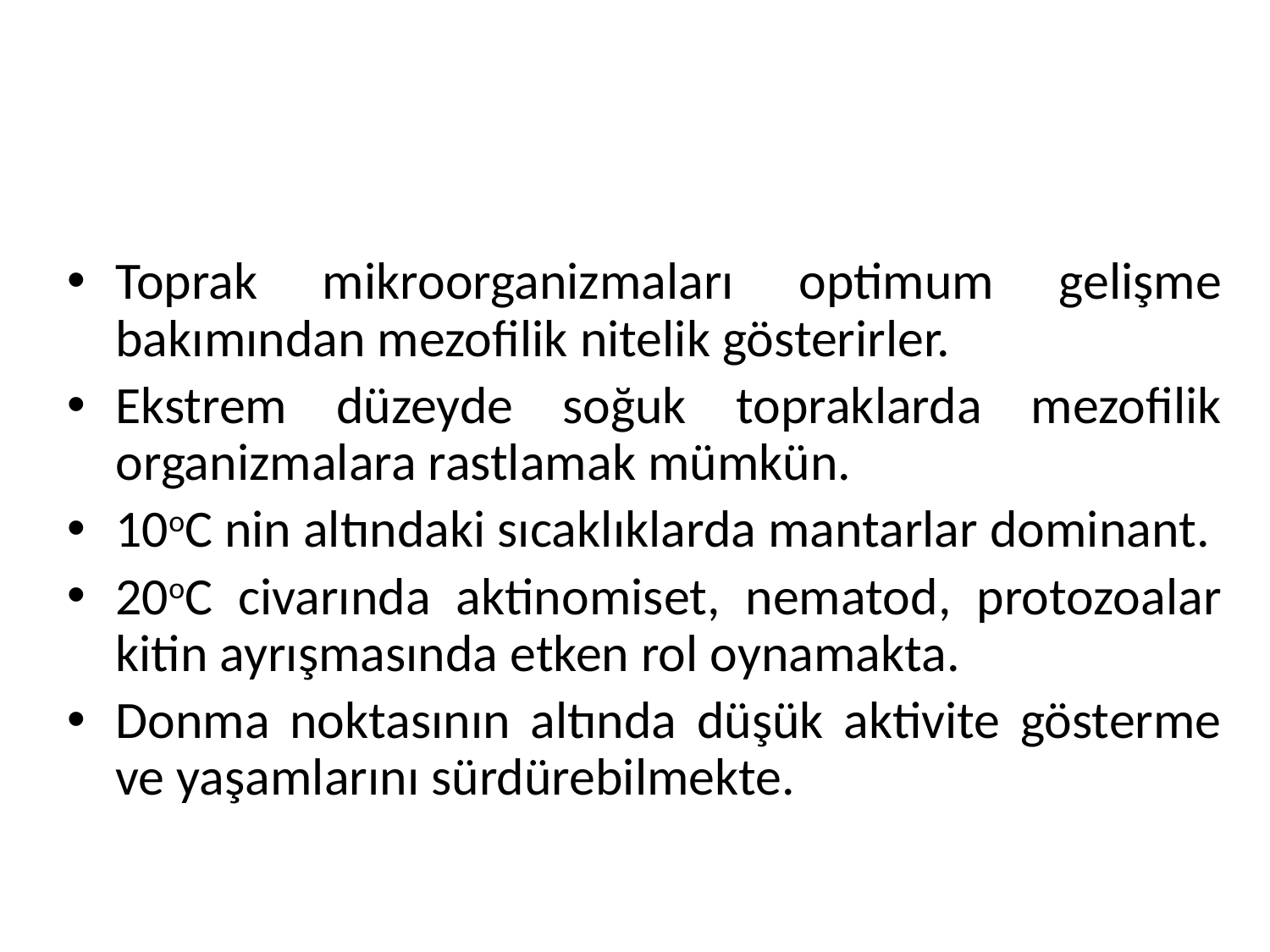

Toprak mikroorganizmaları optimum gelişme bakımından mezofilik nitelik gösterirler.
Ekstrem düzeyde soğuk topraklarda mezofilik organizmalara rastlamak mümkün.
10oC nin altındaki sıcaklıklarda mantarlar dominant.
20oC civarında aktinomiset, nematod, protozoalar kitin ayrışmasında etken rol oynamakta.
Donma noktasının altında düşük aktivite gösterme ve yaşamlarını sürdürebilmekte.